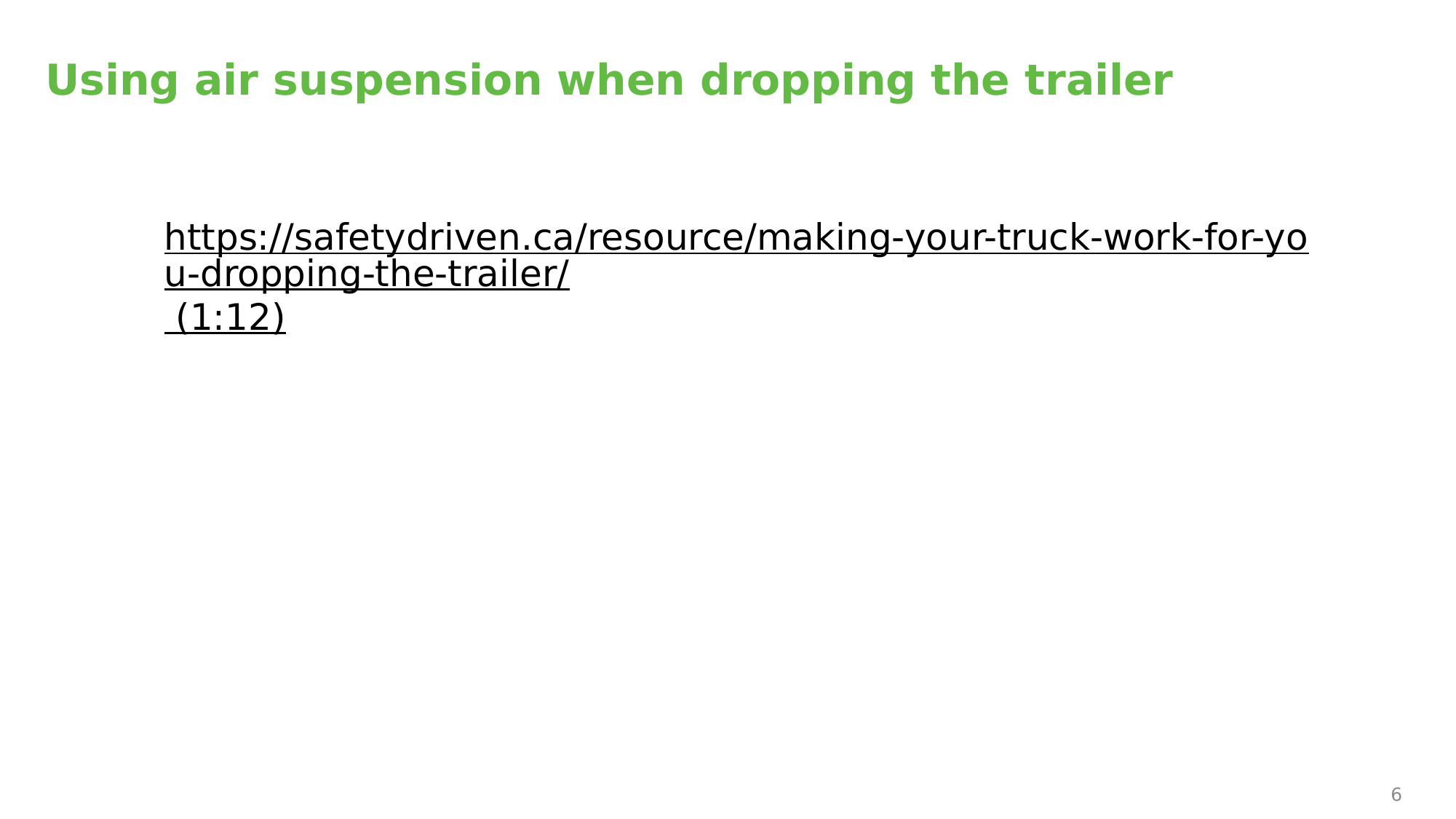

# Using air suspension when dropping the trailer
https://safetydriven.ca/resource/making-your-truck-work-for-you-dropping-the-trailer/ (1:12)
6